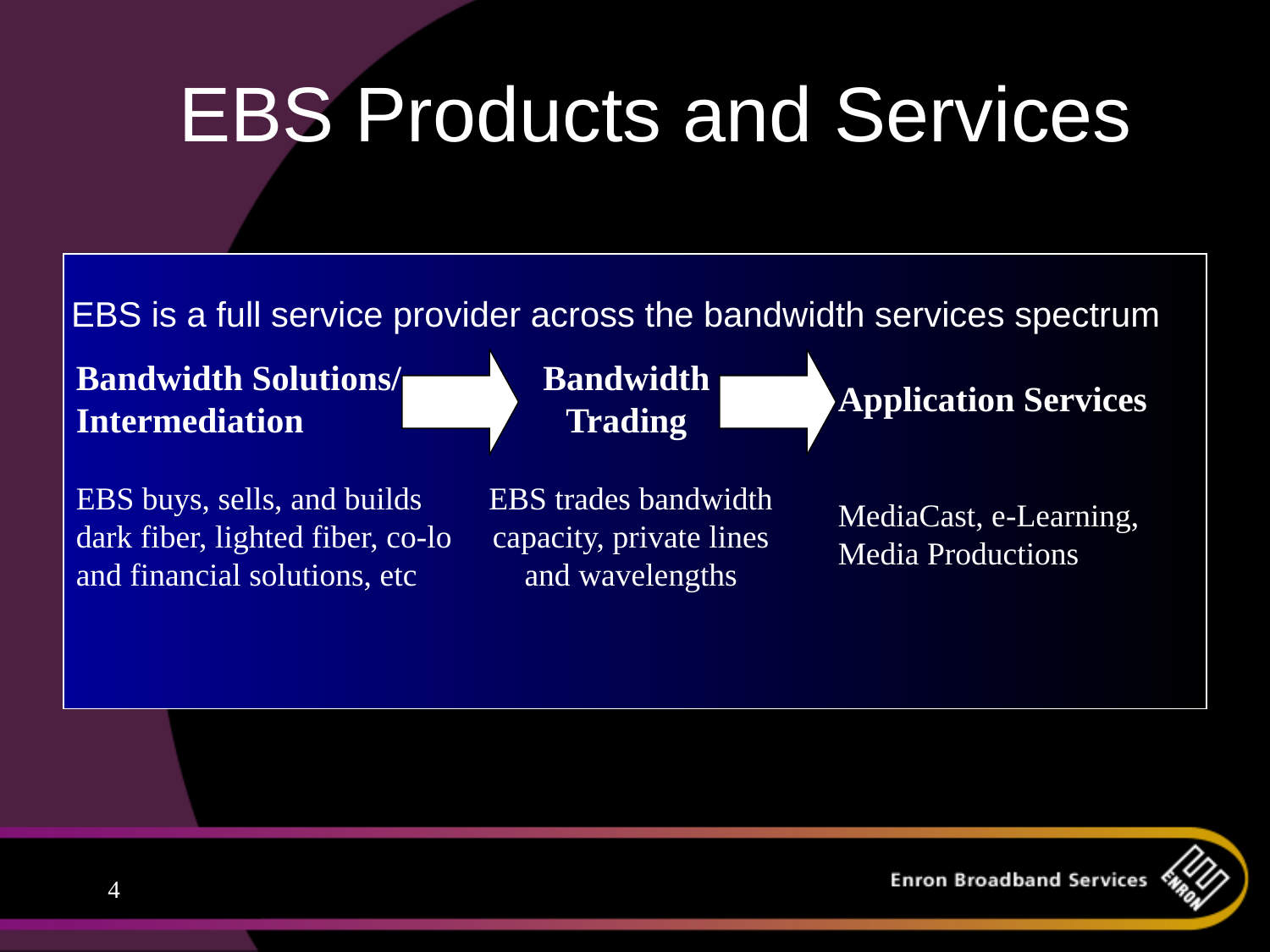

# EBS Products and Services

EBS is a full service provider across the bandwidth services spectrum

Application Services

MediaCast, e-Learning, Media Productions
Bandwidth Solutions/
Intermediation

EBS buys, sells, and builds dark fiber, lighted fiber, co-lo and financial solutions, etc

Bandwidth
Trading

EBS trades bandwidth
capacity, private lines
and wavelengths

4